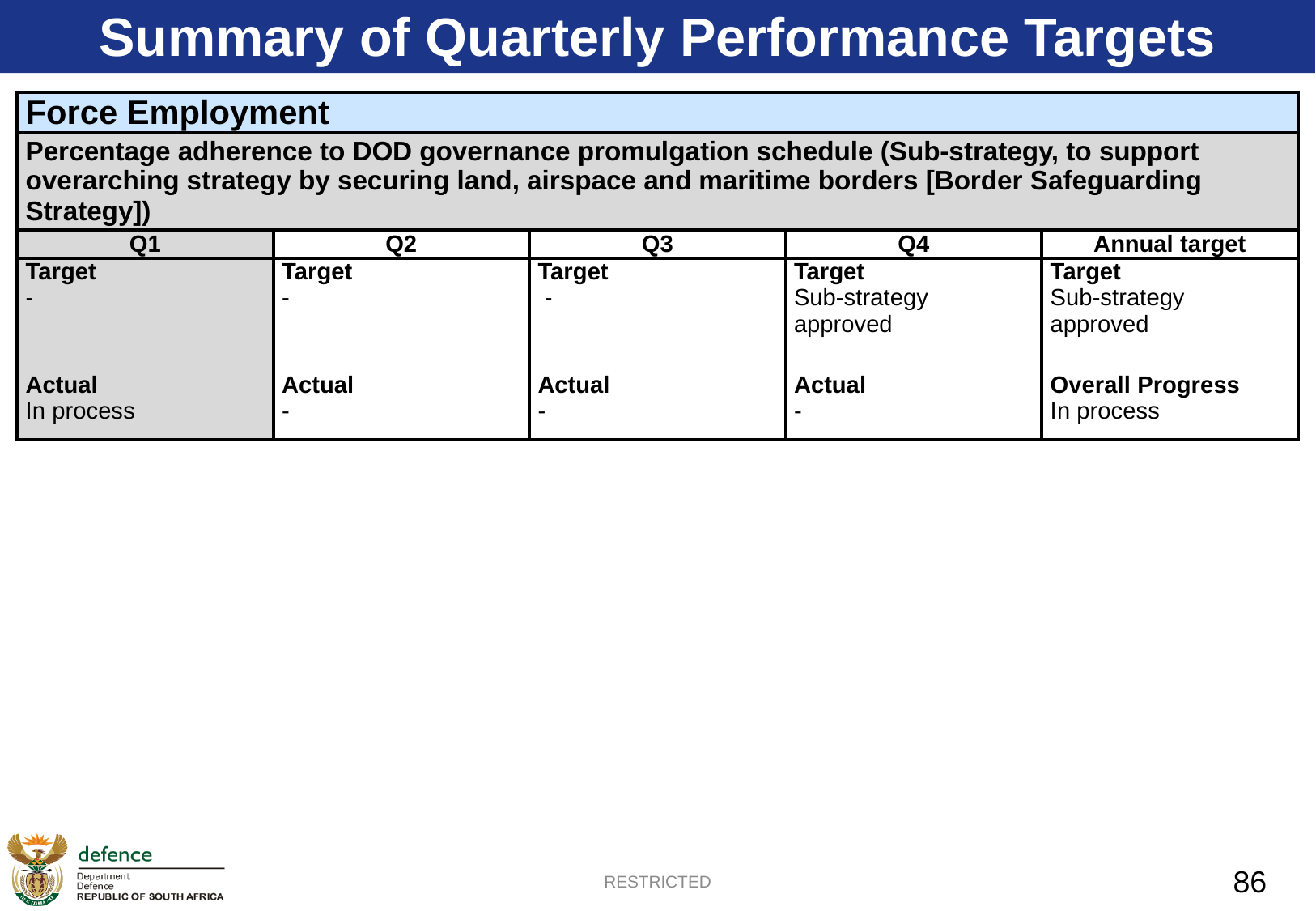

Summary of Quarterly Performance Targets
| Force Employment |  |  |  |  |
| --- | --- | --- | --- | --- |
| Percentage adherence to DOD governance promulgation schedule (Sub-strategy, to support overarching strategy by securing land, airspace and maritime borders [Border Safeguarding Strategy]) |  |  |  |  |
| Q1 | Q2 | Q3 | Q4 | Annual target |
| Target - | Target - | Target  - | Target Sub-strategy approved | Target Sub-strategy approved |
| Actual In process | Actual - | Actual - | Actual - | Overall Progress In process |
86